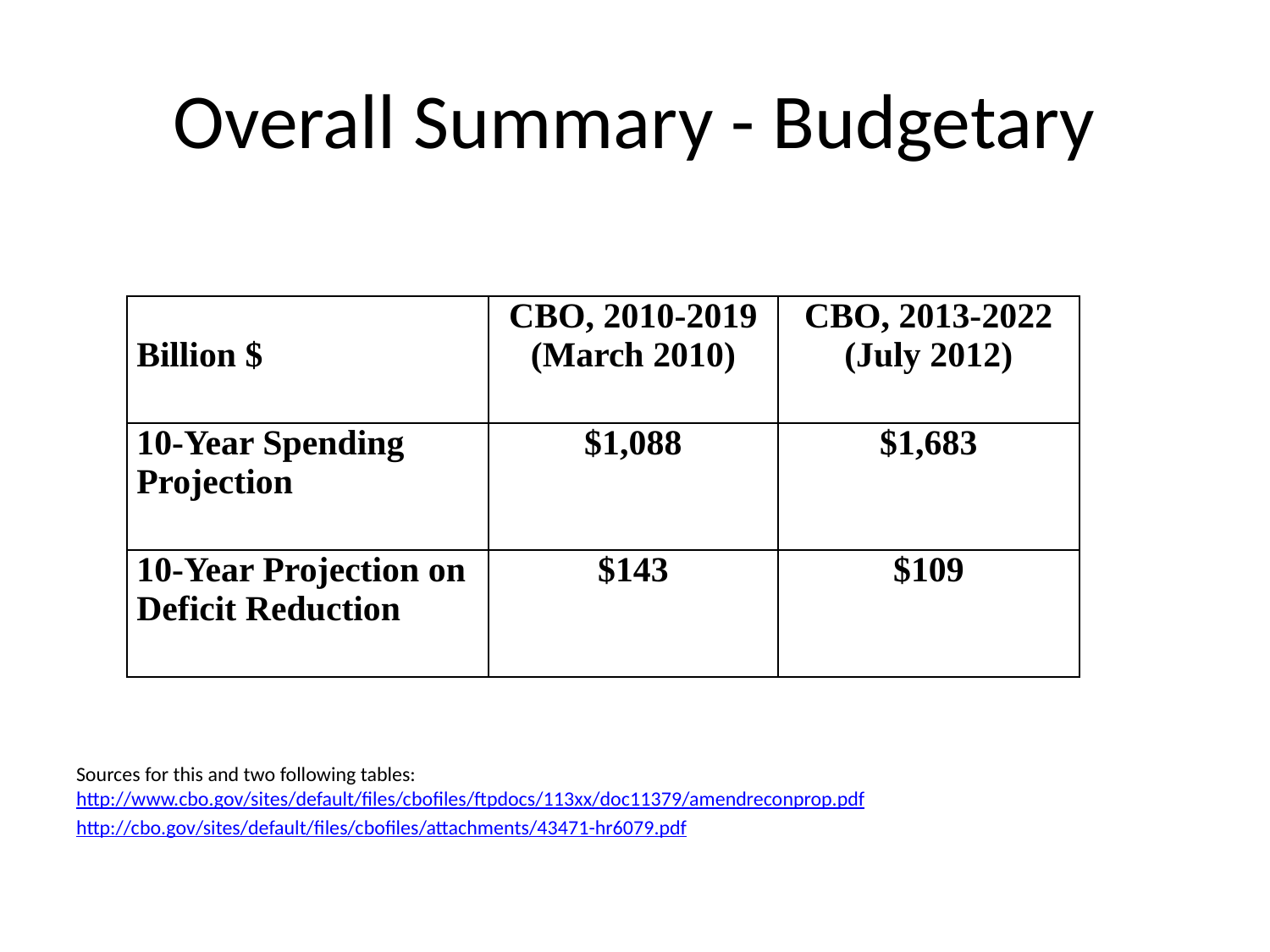

# Overall Summary - Budgetary

Sources for this and two following tables:  http://www.cbo.gov/sites/default/files/cbofiles/ftpdocs/113xx/doc11379/amendreconprop.pdf
http://cbo.gov/sites/default/files/cbofiles/attachments/43471-hr6079.pdf

| Billion $ | CBO, 2010-2019 (March 2010) | CBO, 2013-2022 (July 2012) |
| --- | --- | --- |
| 10-Year Spending Projection | $1,088 | $1,683 |
| 10-Year Projection on Deficit Reduction | $143 | $109 |